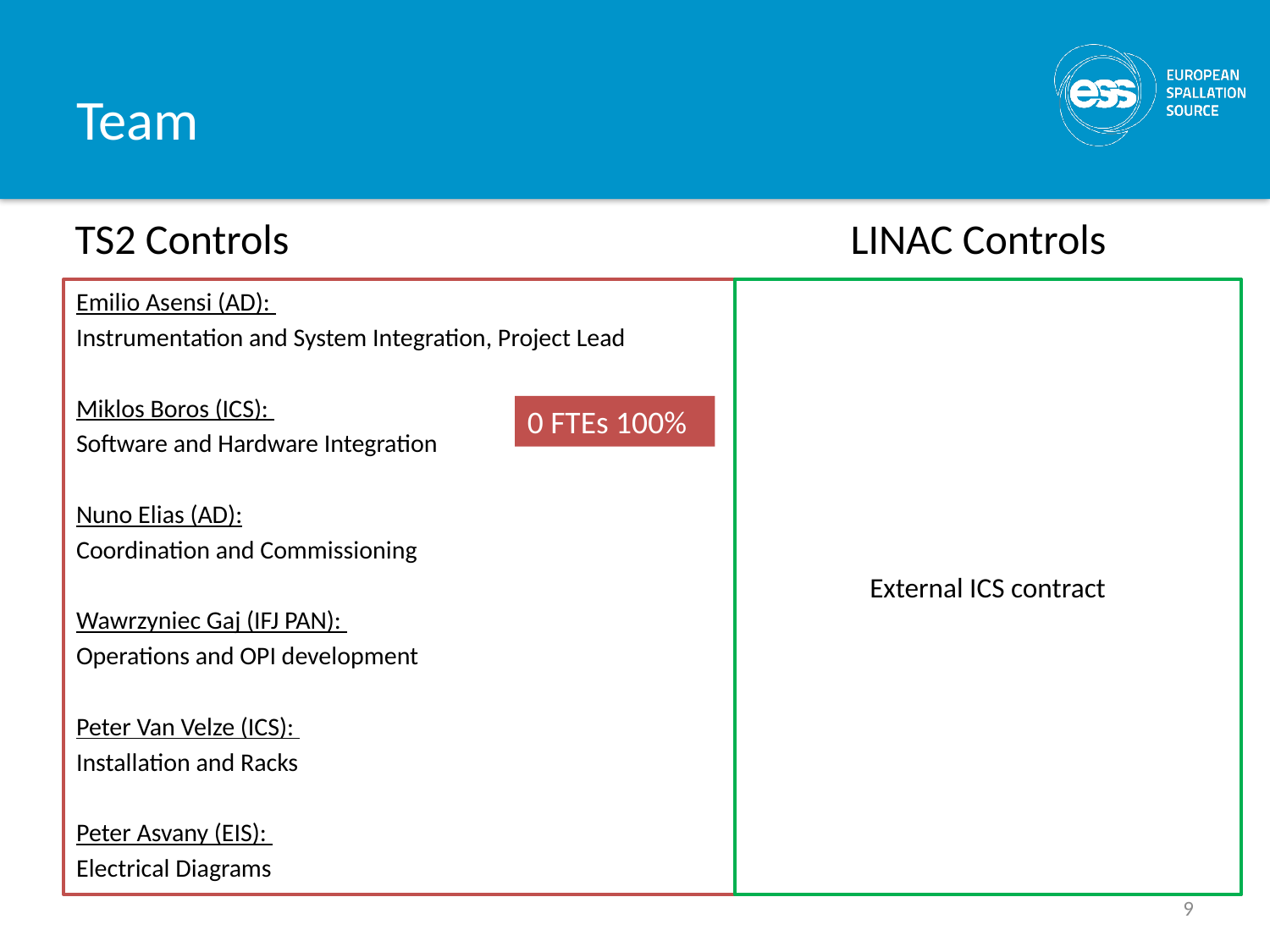

# Team
TS2 Controls
LINAC Controls
External ICS contract
Emilio Asensi (AD):
Instrumentation and System Integration, Project Lead

Miklos Boros (ICS):
Software and Hardware Integration

Nuno Elias (AD):
Coordination and Commissioning

Wawrzyniec Gaj (IFJ PAN):
Operations and OPI development

Peter Van Velze (ICS):
Installation and Racks

Peter Asvany (EIS):
Electrical Diagrams
0 FTEs 100%
9